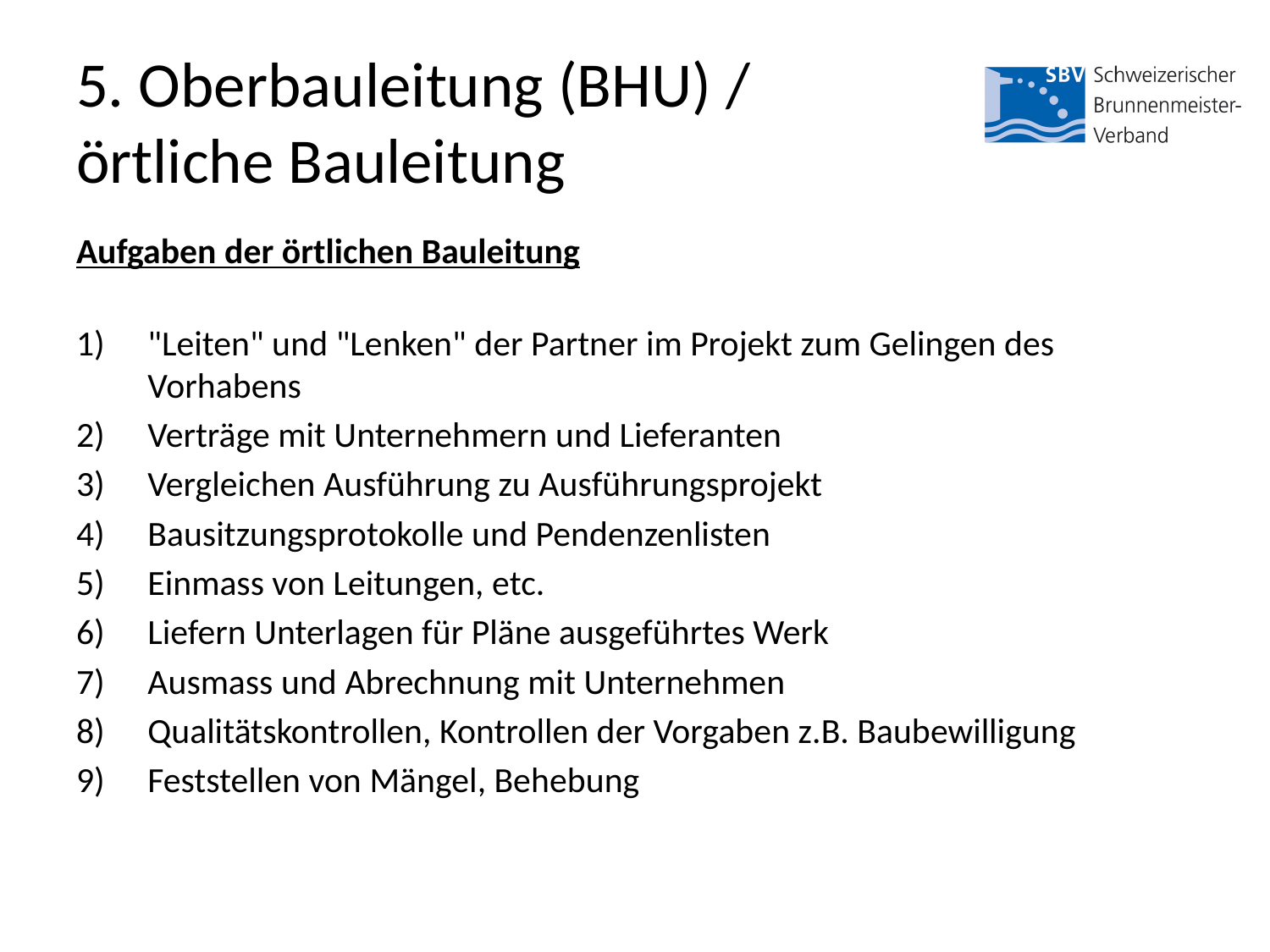

# 5. Oberbauleitung (BHU) / örtliche Bauleitung
Aufgaben der örtlichen Bauleitung
"Leiten" und "Lenken" der Partner im Projekt zum Gelingen des Vorhabens
Verträge mit Unternehmern und Lieferanten
Vergleichen Ausführung zu Ausführungsprojekt
Bausitzungsprotokolle und Pendenzenlisten
Einmass von Leitungen, etc.
Liefern Unterlagen für Pläne ausgeführtes Werk
Ausmass und Abrechnung mit Unternehmen
Qualitätskontrollen, Kontrollen der Vorgaben z.B. Baubewilligung
Feststellen von Mängel, Behebung